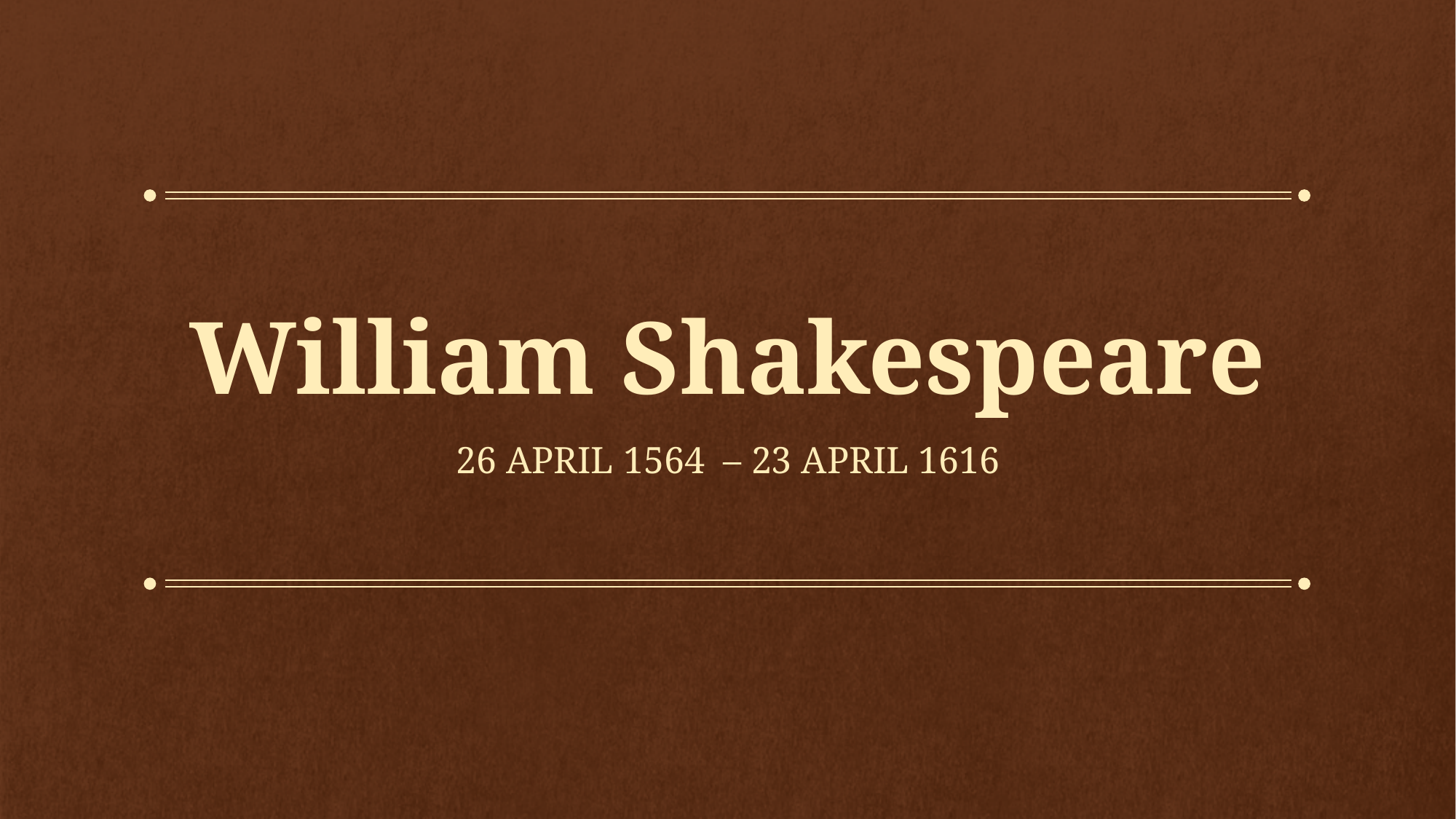

# William Shakespeare
26 April 1564  – 23 April 1616